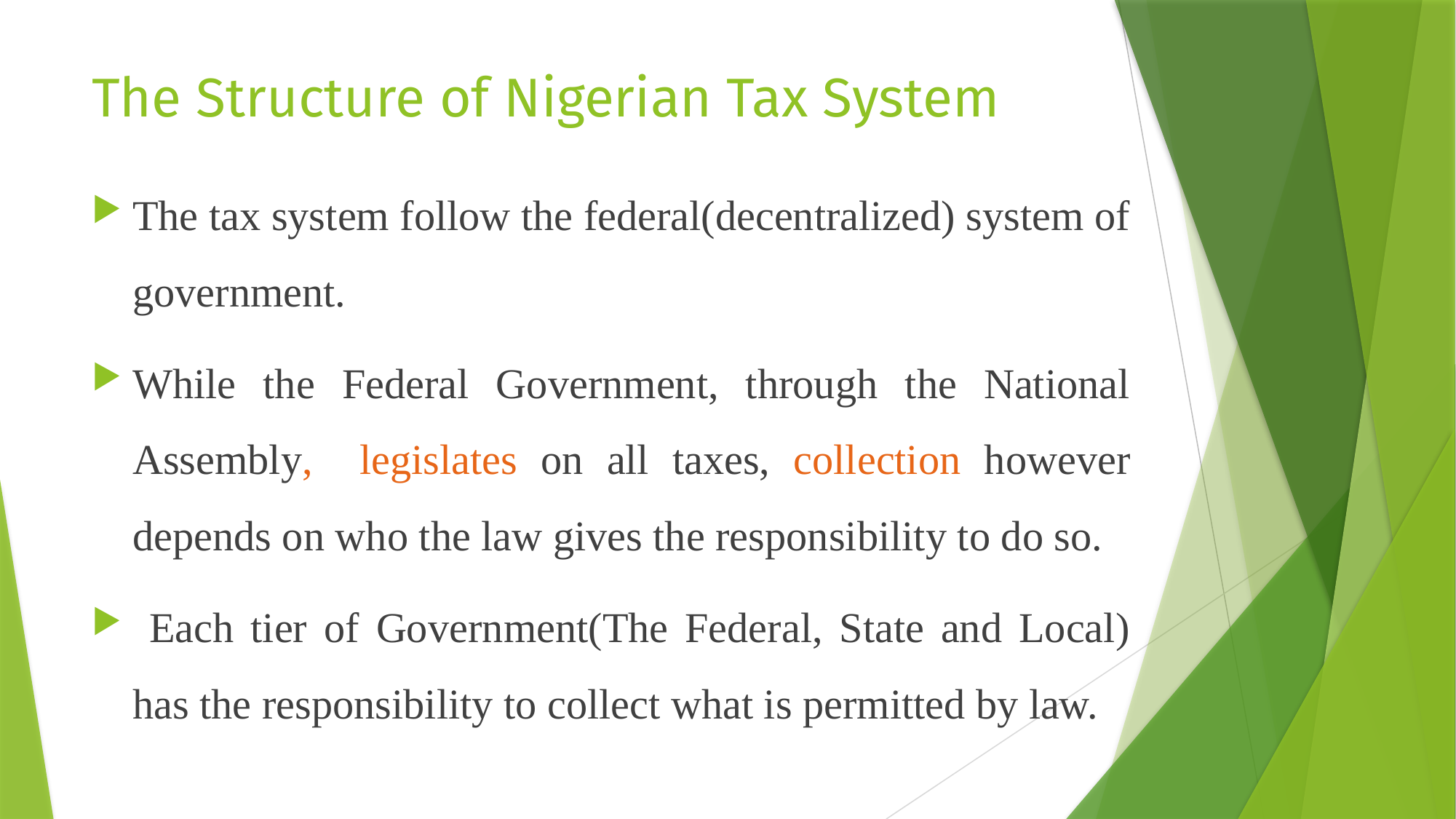

# The Structure of Nigerian Tax System
The tax system follow the federal(decentralized) system of government.
While the Federal Government, through the National Assembly,  legislates on all taxes, collection however depends on who the law gives the responsibility to do so.
 Each tier of Government(The Federal, State and Local) has the responsibility to collect what is permitted by law.